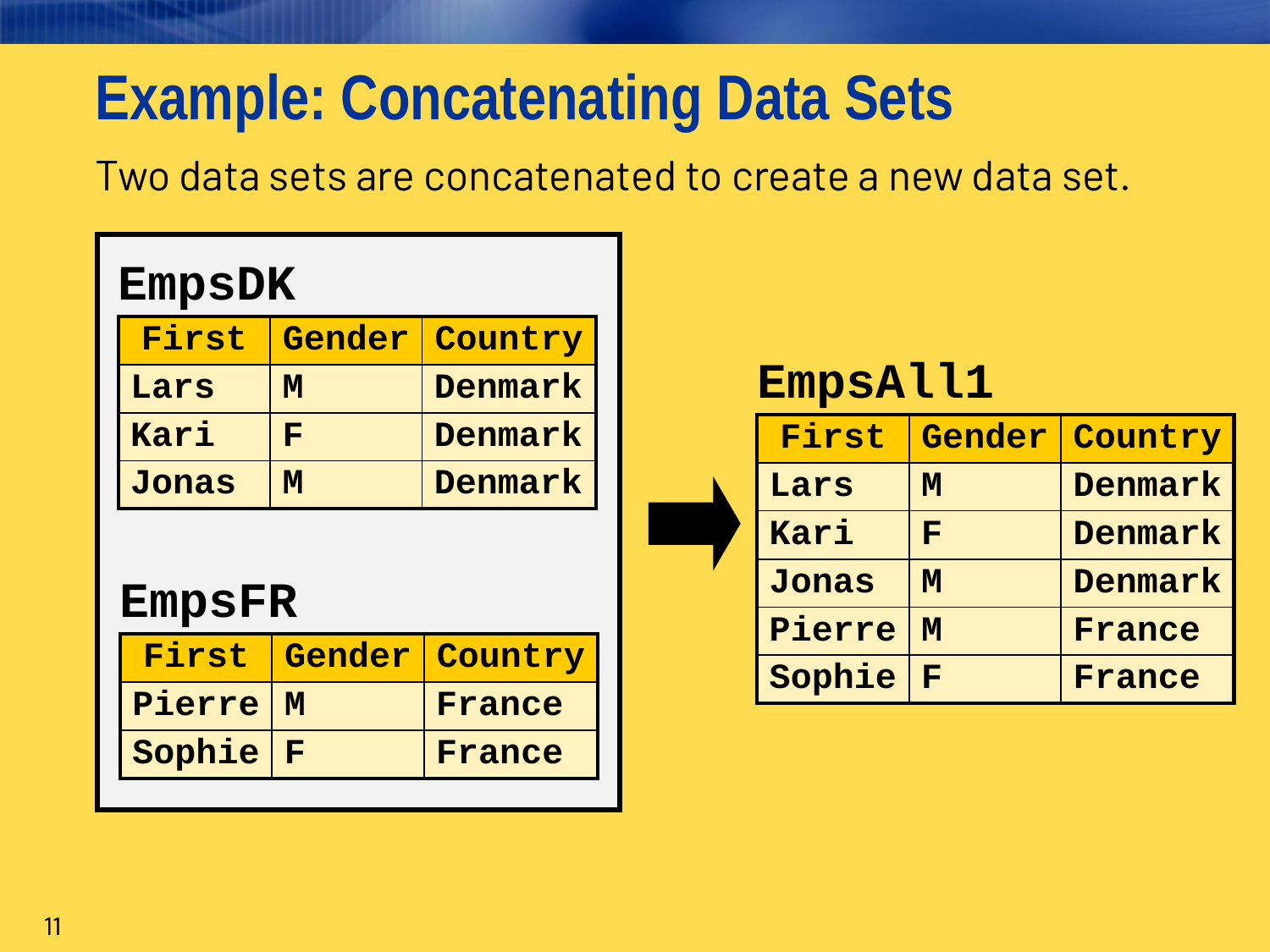

# Example: Concatenating Data Sets
Two data sets are concatenated to create a new data set.

| EmpsDK |  |  |
| --- | --- | --- |
| First | Gender | Country |
| Lars | M | Denmark |
| Kari | F | Denmark |
| Jonas | M | Denmark |
| EmpsAll1 |  |  |
| --- | --- | --- |
| First | Gender | Country |
| Lars | M | Denmark |
| Kari | F | Denmark |
| Jonas | M | Denmark |
| Pierre | M | France |
| Sophie | F | France |

| EmpsFR |  |  |
| --- | --- | --- |
| First | Gender | Country |
| Pierre | M | France |
| Sophie | F | France |
11